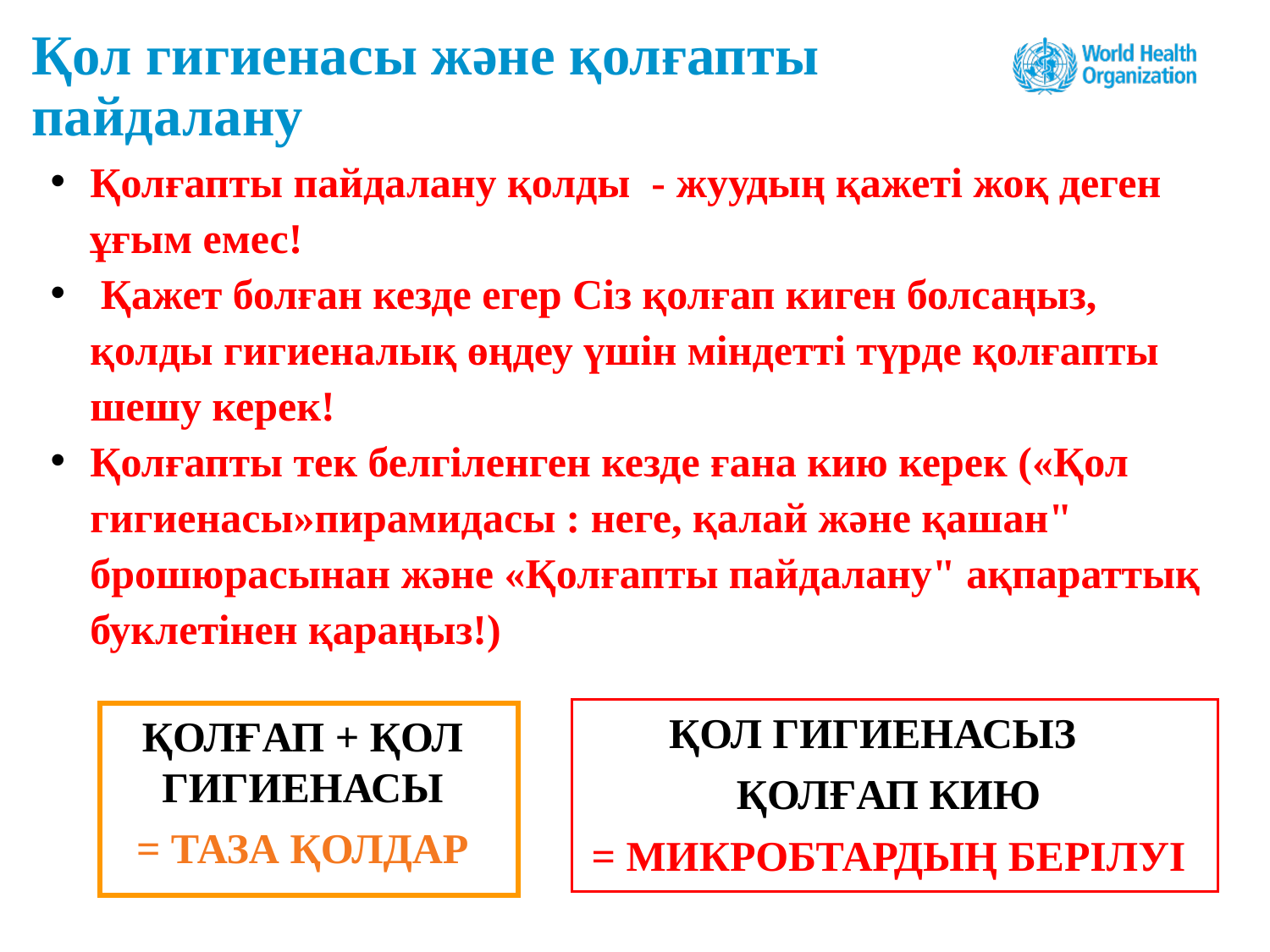

.
# Қол гигиенасы және қолғапты пайдалану
Қолғапты пайдалану қолды  - жуудың қажеті жоқ деген ұғым емес!
 Қажет болған кезде егер Сіз қолғап киген болсаңыз, қолды гигиеналық өңдеу үшін міндетті түрде қолғапты шешу керек!
Қолғапты тек белгіленген кезде ғана кию керек («Қол гигиенасы»пирамидасы : неге, қалай және қашан" брошюрасынан және «Қолғапты пайдалану" ақпараттық буклетінен қараңыз!)
ҚОЛ ГИГИЕНАСЫЗ
ҚОЛҒАП КИЮ
= МИКРОБТАРДЫҢ БЕРІЛУІ
ҚОЛҒАП + ҚОЛ ГИГИЕНАСЫ
= ТАЗА ҚОЛДАР